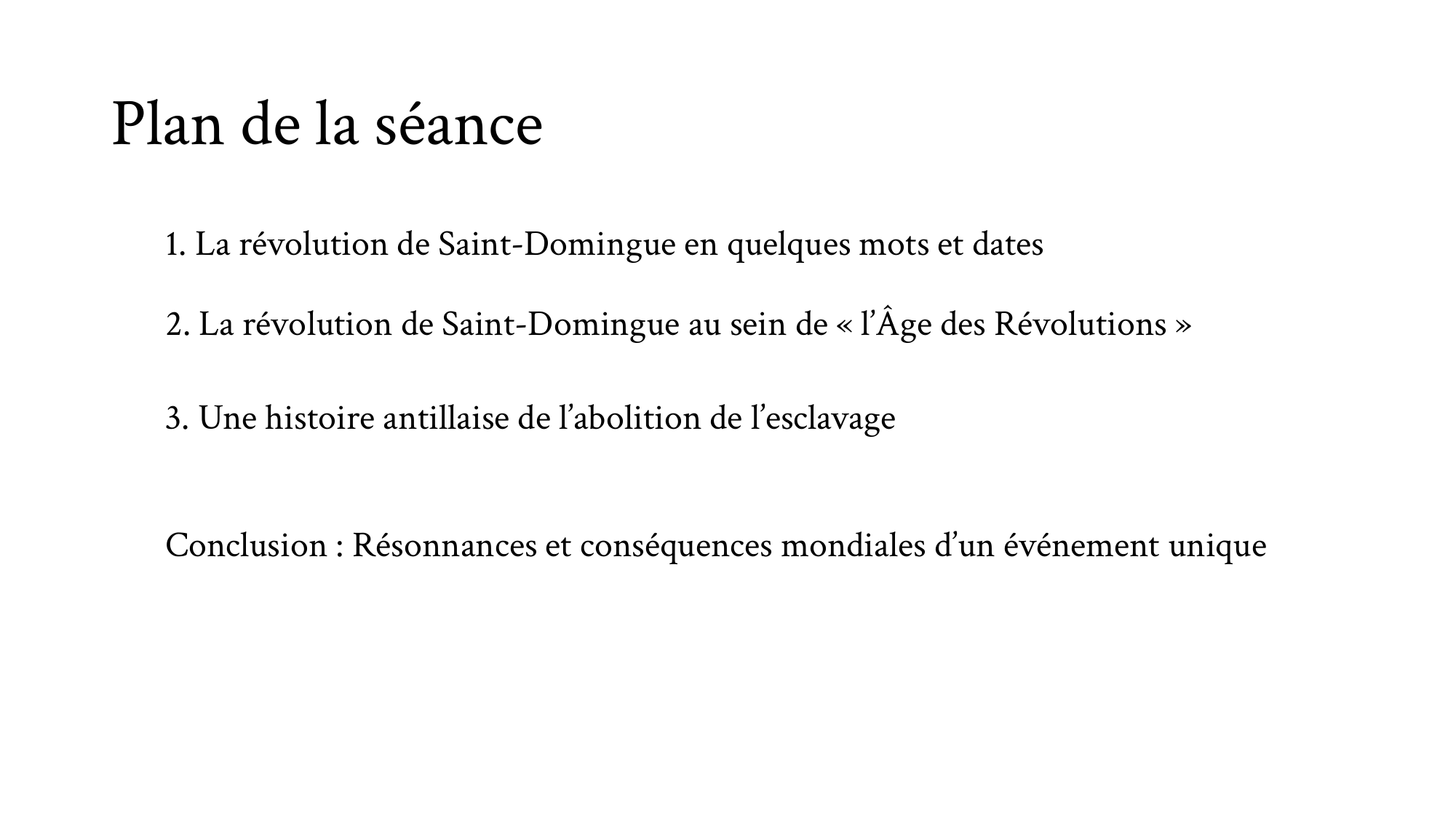

# Plan de la séance
1. La révolution de Saint-Domingue en quelques mots et dates

2. La révolution de Saint-Domingue au sein de « l’Âge des Révolutions »

3. Une histoire antillaise de l’abolition de l’esclavage

Conclusion : Résonnances et conséquences mondiales d’un événement unique